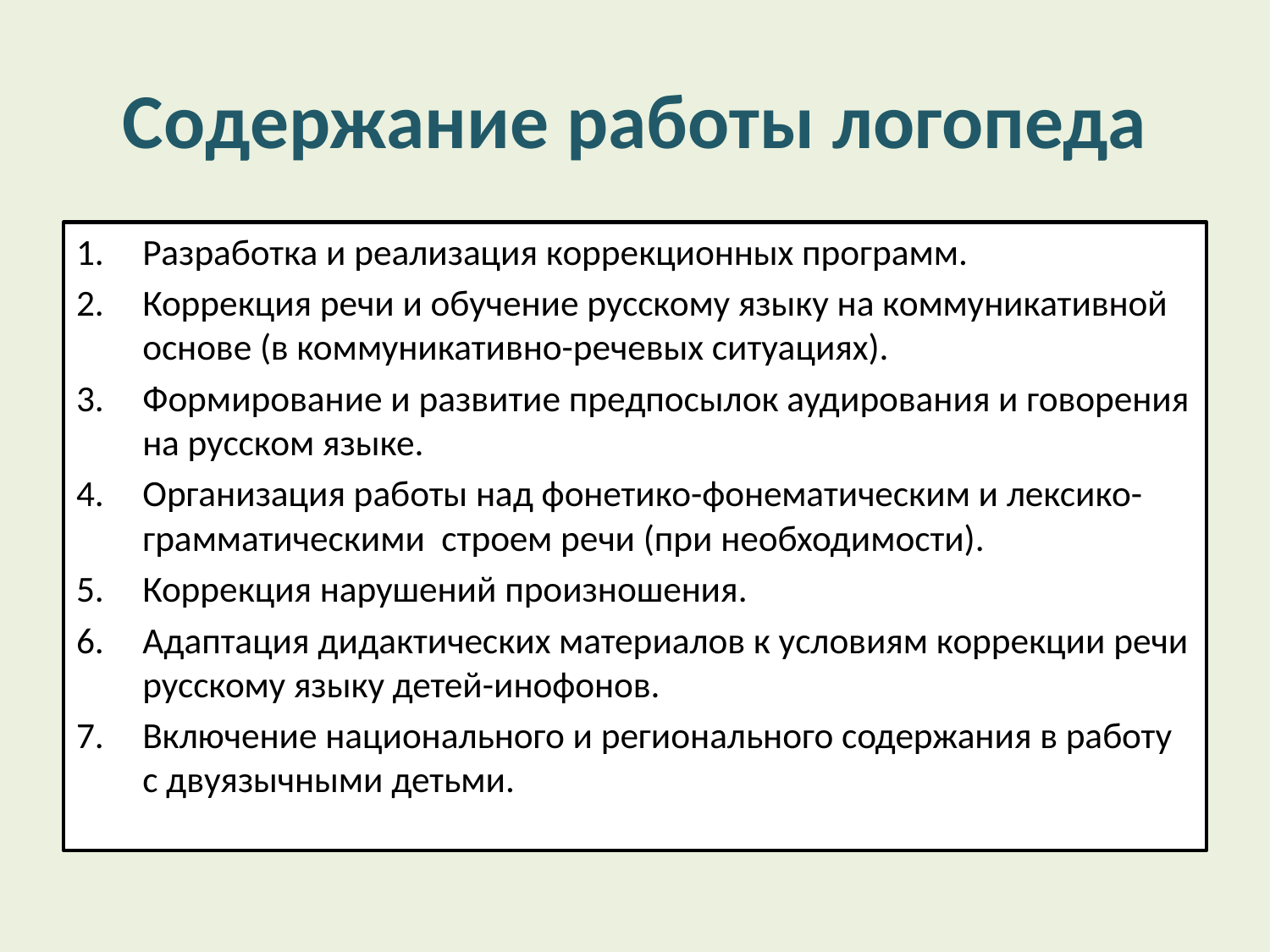

# Содержание работы логопеда
Разработка и реализация коррекционных программ.
Коррекция речи и обучение русскому языку на коммуникативной основе (в коммуникативно-речевых ситуациях).
Формирование и развитие предпосылок аудирования и говорения на русском языке.
Организация работы над фонетико-фонематическим и лексико-грамматическими  строем речи (при необходимости).
Коррекция нарушений произношения.
Адаптация дидактических материалов к условиям коррекции речи русскому языку детей-инофонов.
Включение национального и регионального содержания в работу с двуязычными детьми.